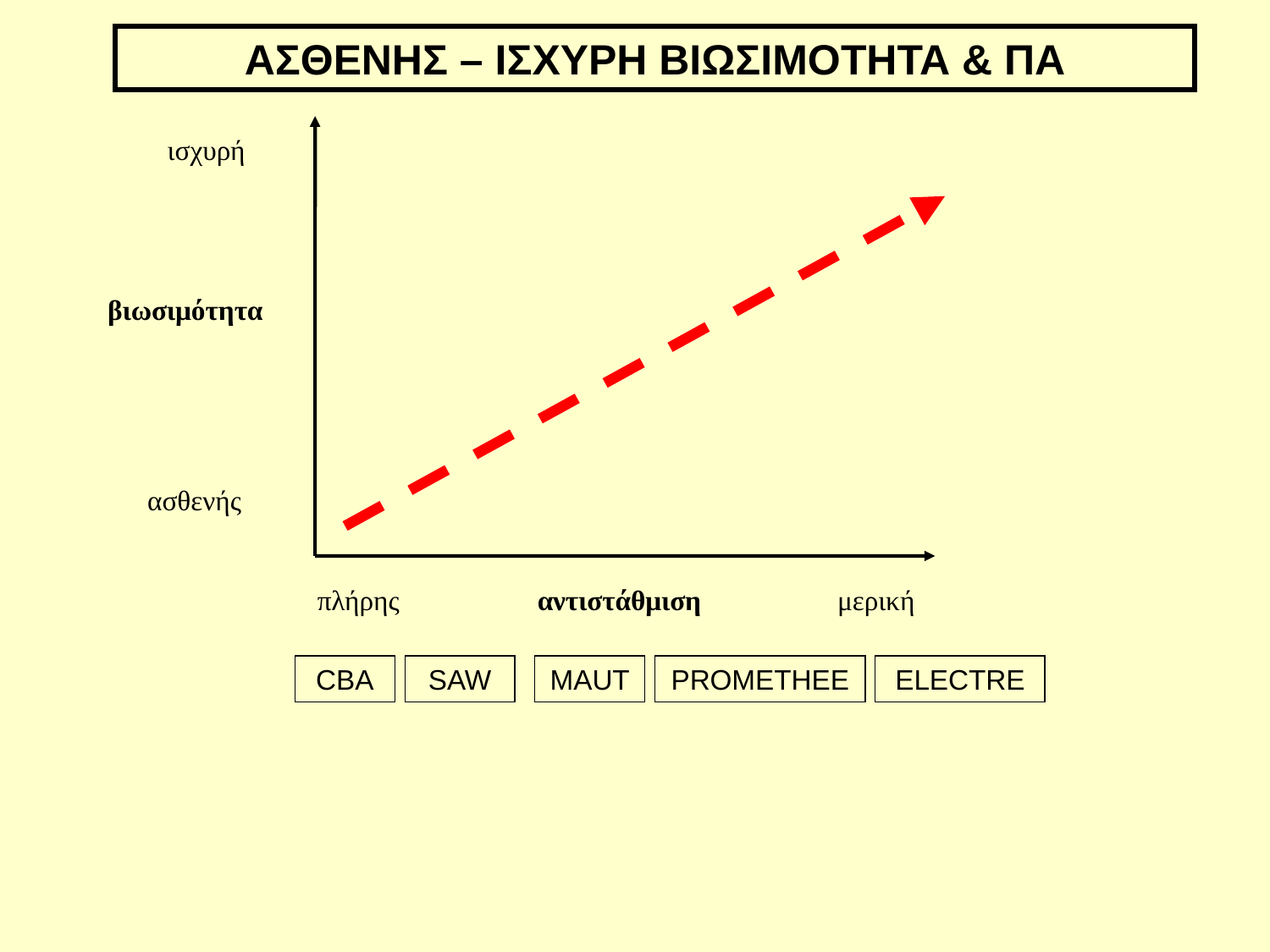

ΑΣΘΕΝΗΣ – ΙΣΧΥΡΗ ΒΙΩΣΙΜΟΤΗΤΑ & ΠΑ

ισχυρή

βιωσιμότητα
ασθενής

πλήρης
αντιστάθμιση
μερική
CBA
SAW
MAUT
PROMETHEE
ELECTRE